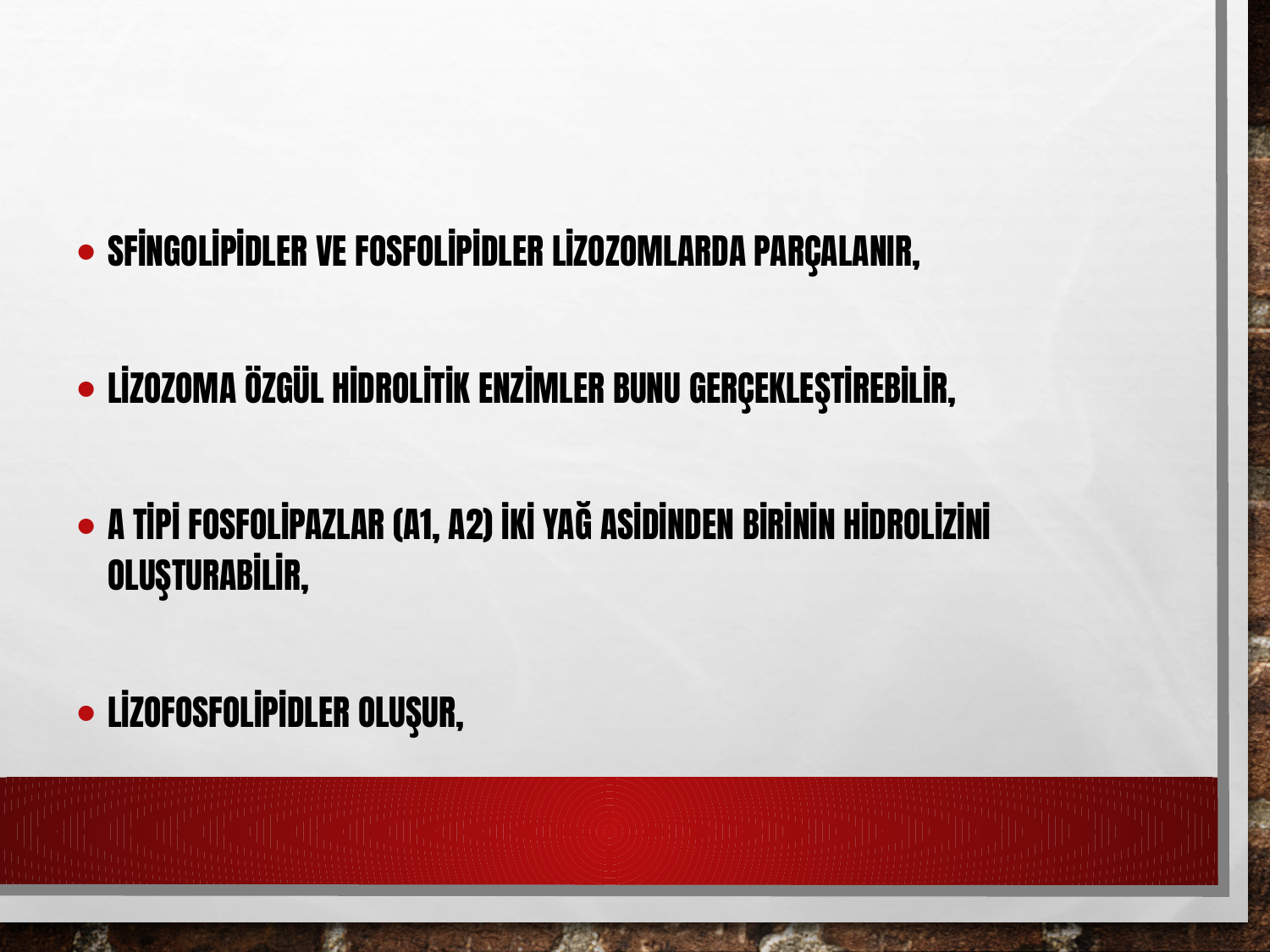

Sfingolipidler ve fosfolipidler lizozomlarda parçalanır,

Lizozoma özgül hidrolitik enzimler bunu gerçekleştirebilir,

A tipi fosfolipazlar (A1, A2) iki yağ asidinden birinin hidrolizini oluşturabilir,

Lizofosfolipidler oluşur,